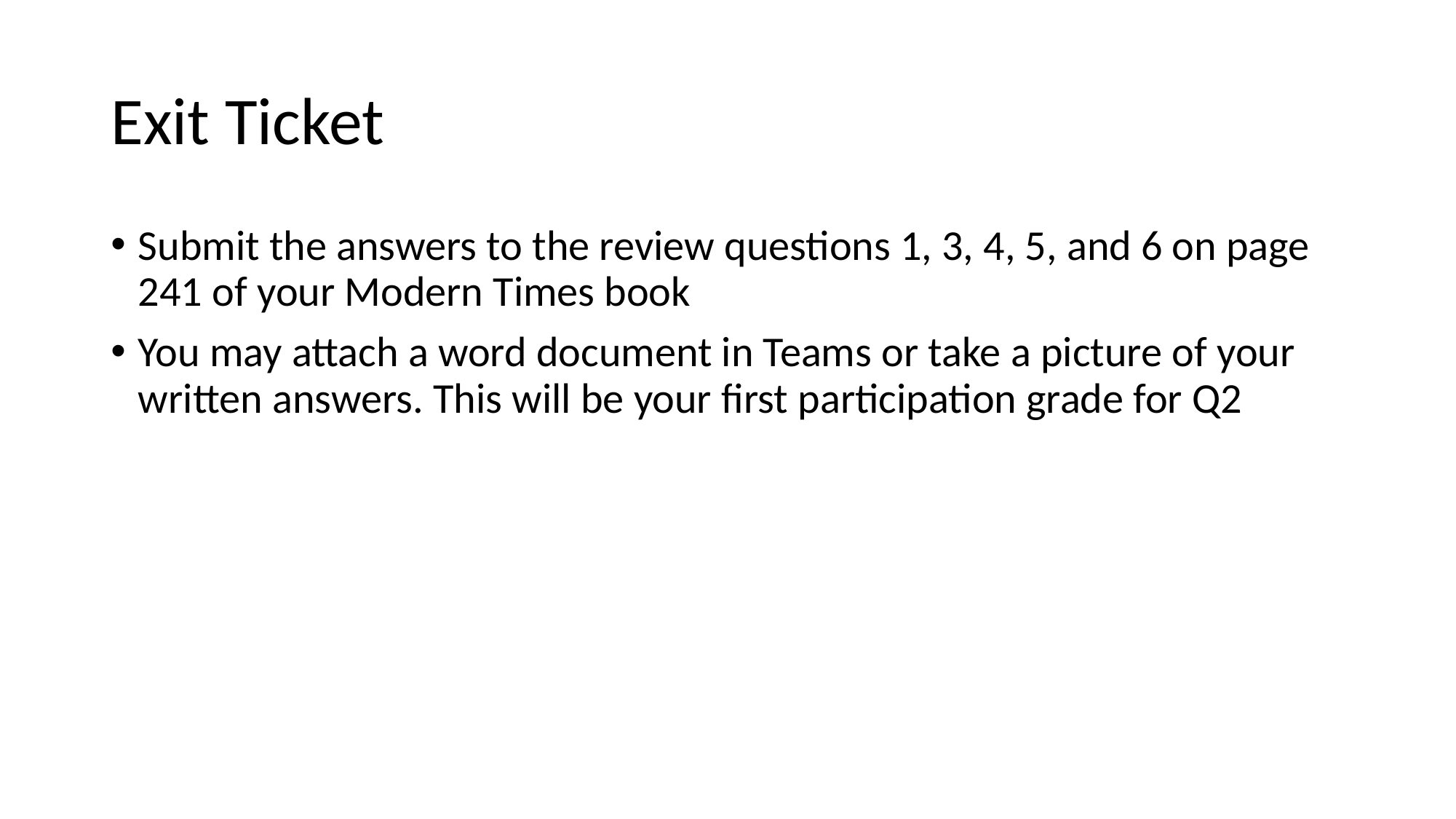

# Exit Ticket
Submit the answers to the review questions 1, 3, 4, 5, and 6 on page 241 of your Modern Times book
You may attach a word document in Teams or take a picture of your written answers. This will be your first participation grade for Q2